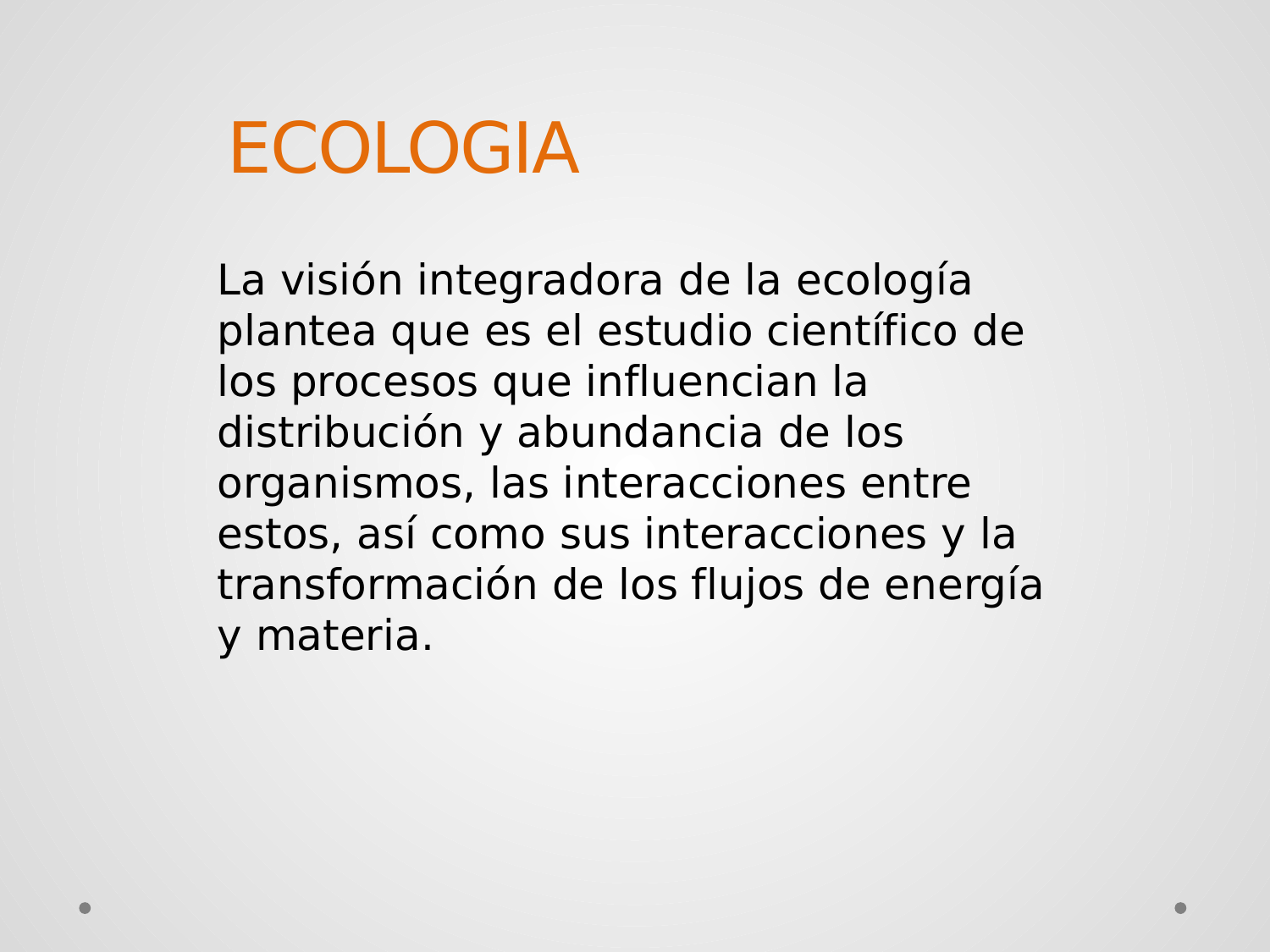

ECOLOGIA
La visión integradora de la ecología plantea que es el estudio científico de los procesos que influencian la distribución y abundancia de los organismos, las interacciones entre estos, así como sus interacciones y la transformación de los flujos de energía y materia.